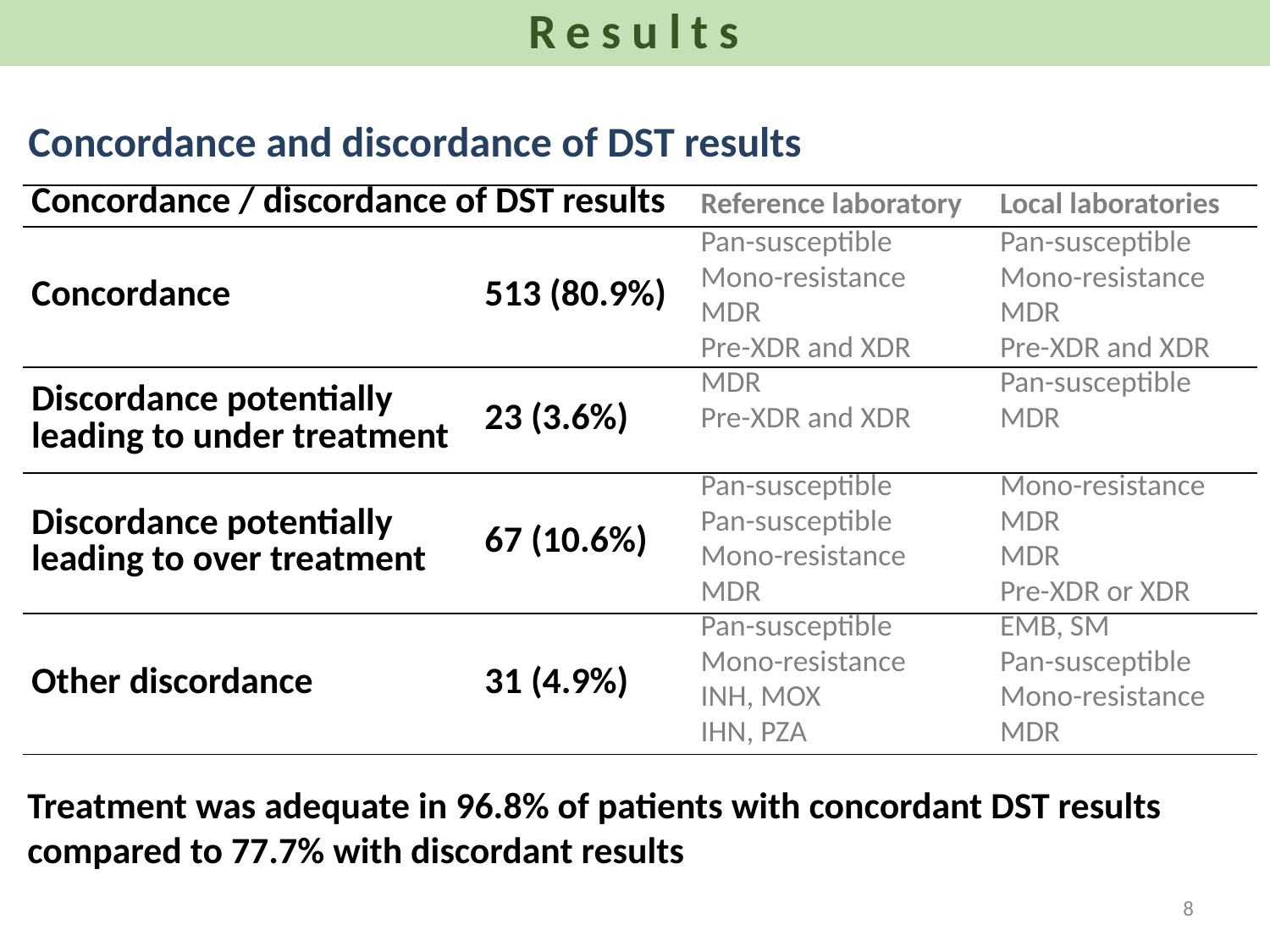

Results
# Concordance and discordance of DST results
| Concordance / discordance of DST results |  | Reference laboratory | Local laboratories |
| --- | --- | --- | --- |
| Concordance | 513 (80.9%) | Pan-susceptible | Pan-susceptible |
|  |  | Mono-resistance | Mono-resistance |
|  |  | MDR | MDR |
|  |  | Pre-XDR and XDR | Pre-XDR and XDR |
| Discordance potentially leading to under treatment | 23 (3.6%) | MDR | Pan-susceptible |
|  |  | Pre-XDR and XDR | MDR |
|  |  |  |  |
| Discordance potentially leading to over treatment | 67 (10.6%) | Pan-susceptible | Mono-resistance |
|  |  | Pan-susceptible | MDR |
|  |  | Mono-resistance | MDR |
|  |  | MDR | Pre-XDR or XDR |
| Other discordance | 31 (4.9%) | Pan-susceptible | EMB, SM |
|  |  | Mono-resistance | Pan-susceptible |
|  |  | INH, MOX | Mono-resistance |
|  |  | IHN, PZA | MDR |
Treatment was adequate in 96.8% of patients with concordant DST results compared to 77.7% with discordant results
8